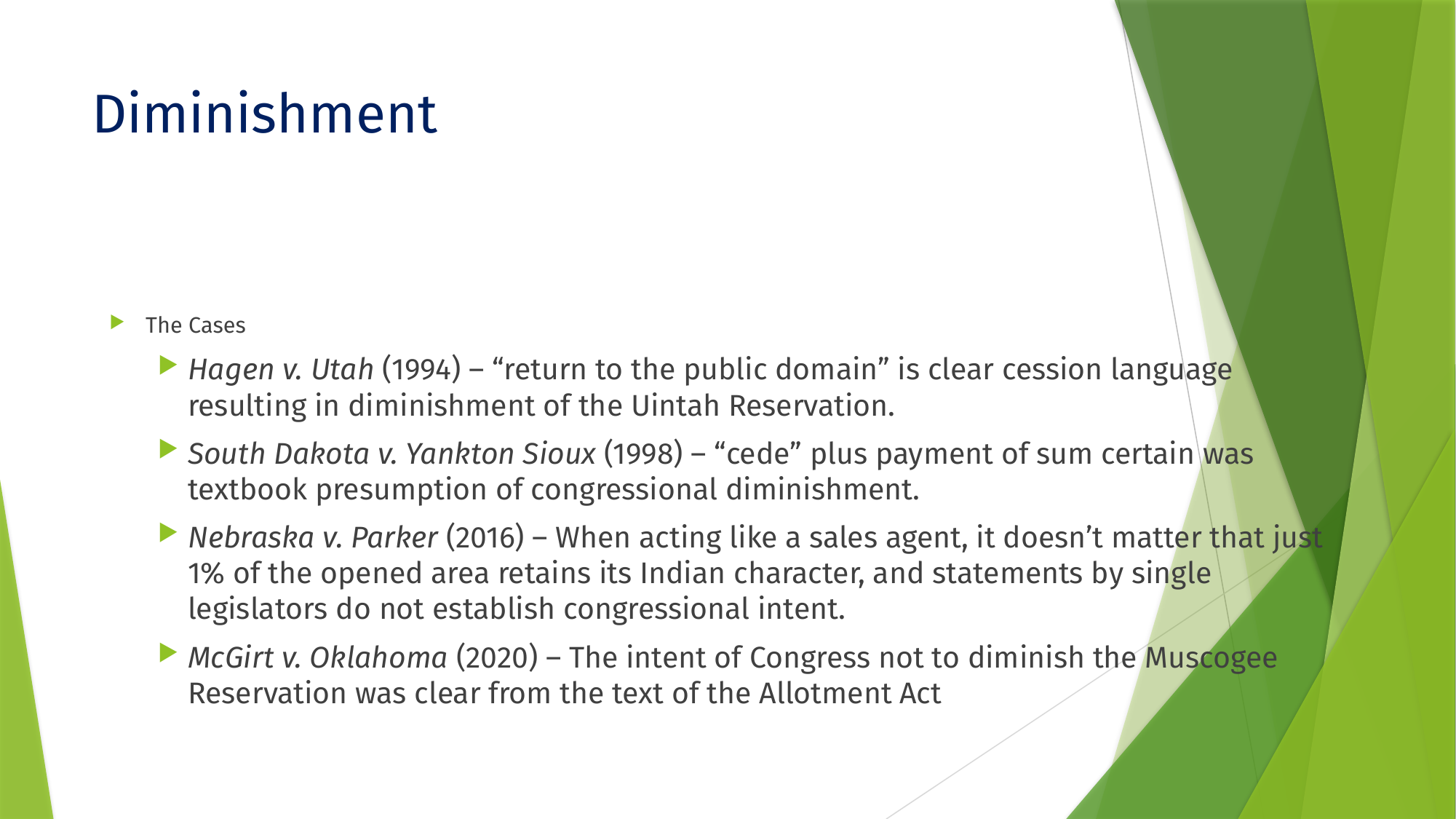

# Diminishment
The Cases
Hagen v. Utah (1994) – “return to the public domain” is clear cession language resulting in diminishment of the Uintah Reservation.
South Dakota v. Yankton Sioux (1998) – “cede” plus payment of sum certain was textbook presumption of congressional diminishment.
Nebraska v. Parker (2016) – When acting like a sales agent, it doesn’t matter that just 1% of the opened area retains its Indian character, and statements by single legislators do not establish congressional intent.
McGirt v. Oklahoma (2020) – The intent of Congress not to diminish the Muscogee Reservation was clear from the text of the Allotment Act